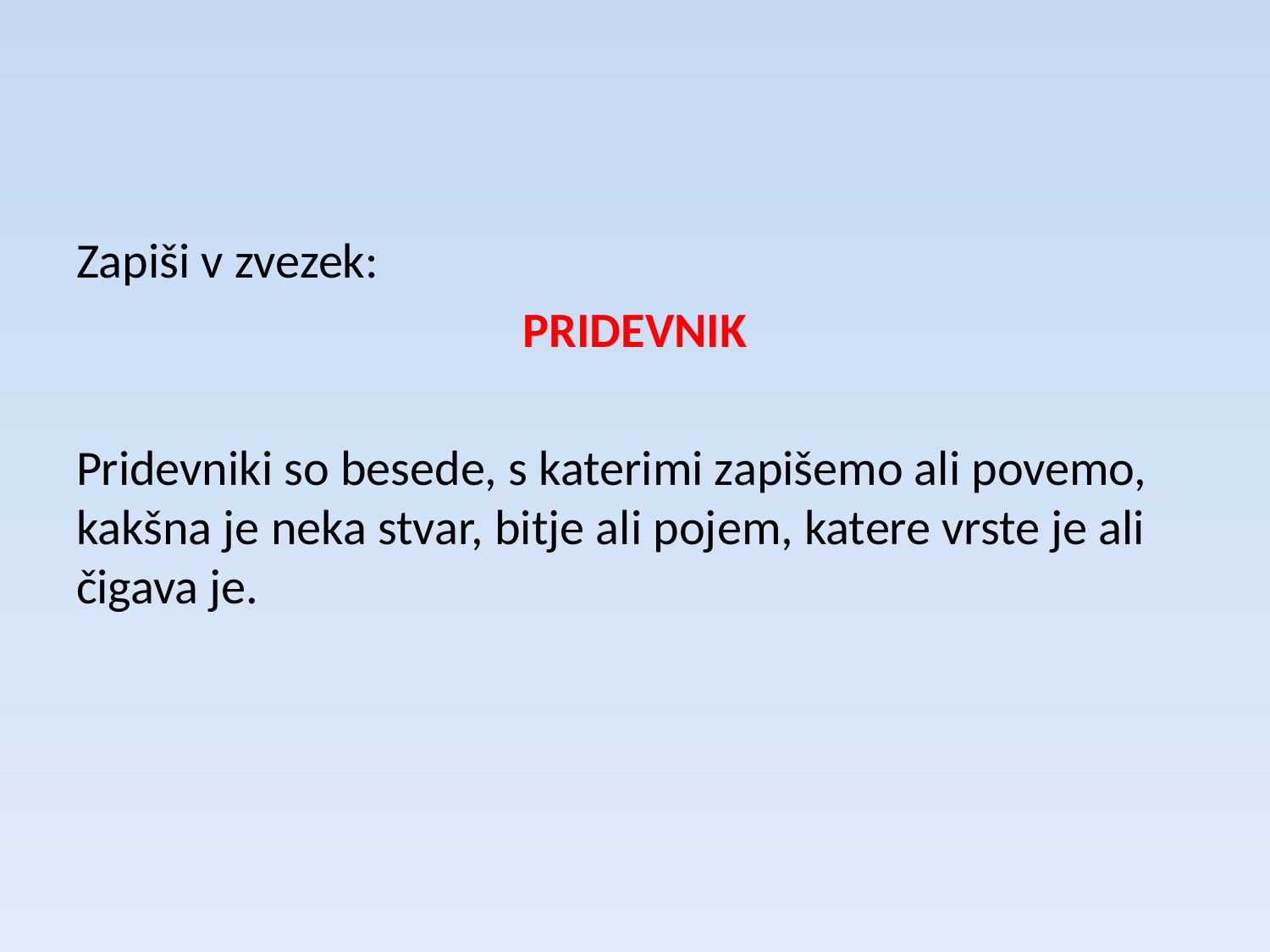

Zapiši v zvezek:
PRIDEVNIK

Pridevniki so besede, s katerimi zapišemo ali povemo, kakšna je neka stvar, bitje ali pojem, katere vrste je ali čigava je.